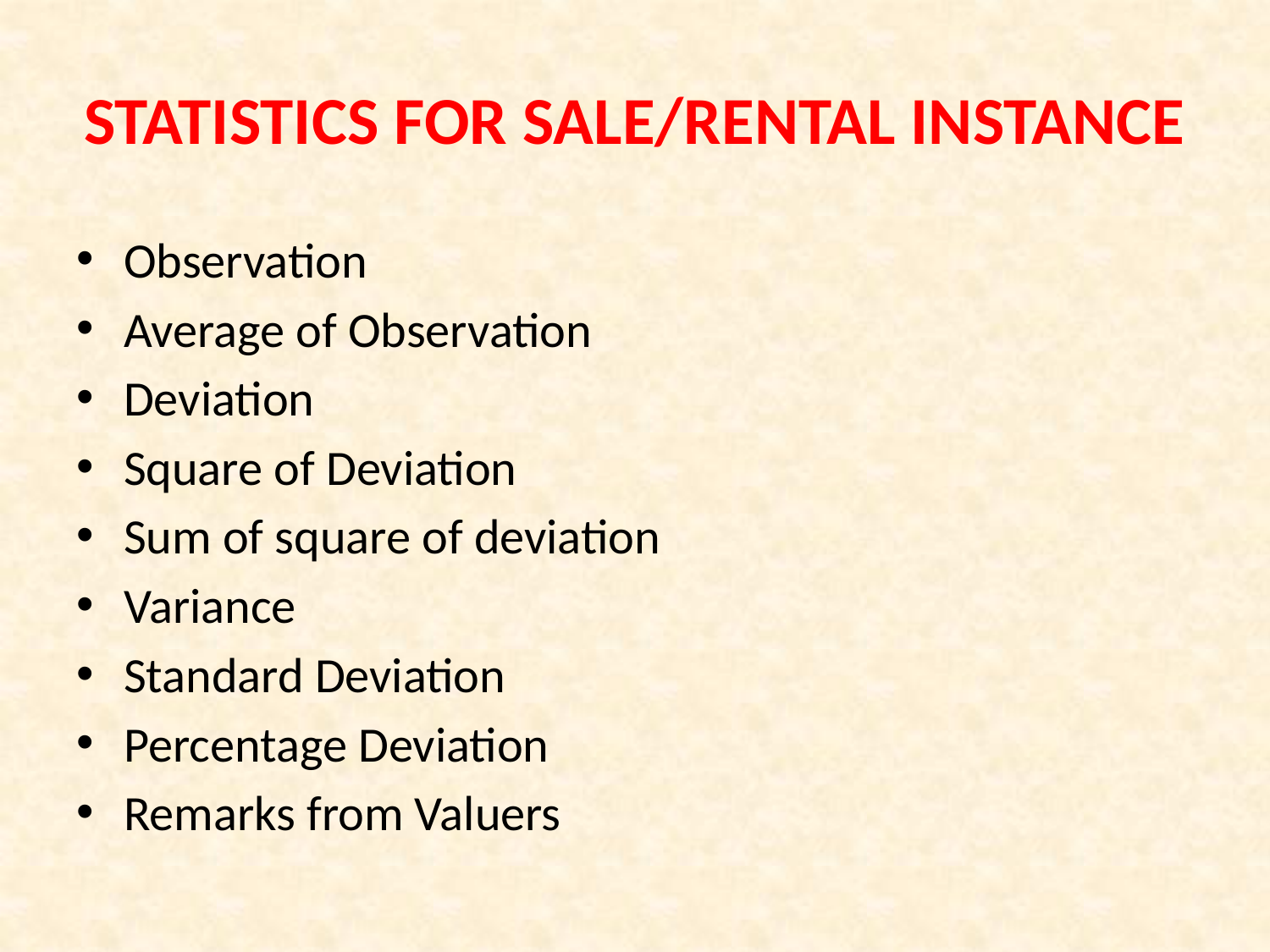

# STATISTICS FOR SALE/RENTAL INSTANCE
Observation
Average of Observation
Deviation
Square of Deviation
Sum of square of deviation
Variance
Standard Deviation
Percentage Deviation
Remarks from Valuers